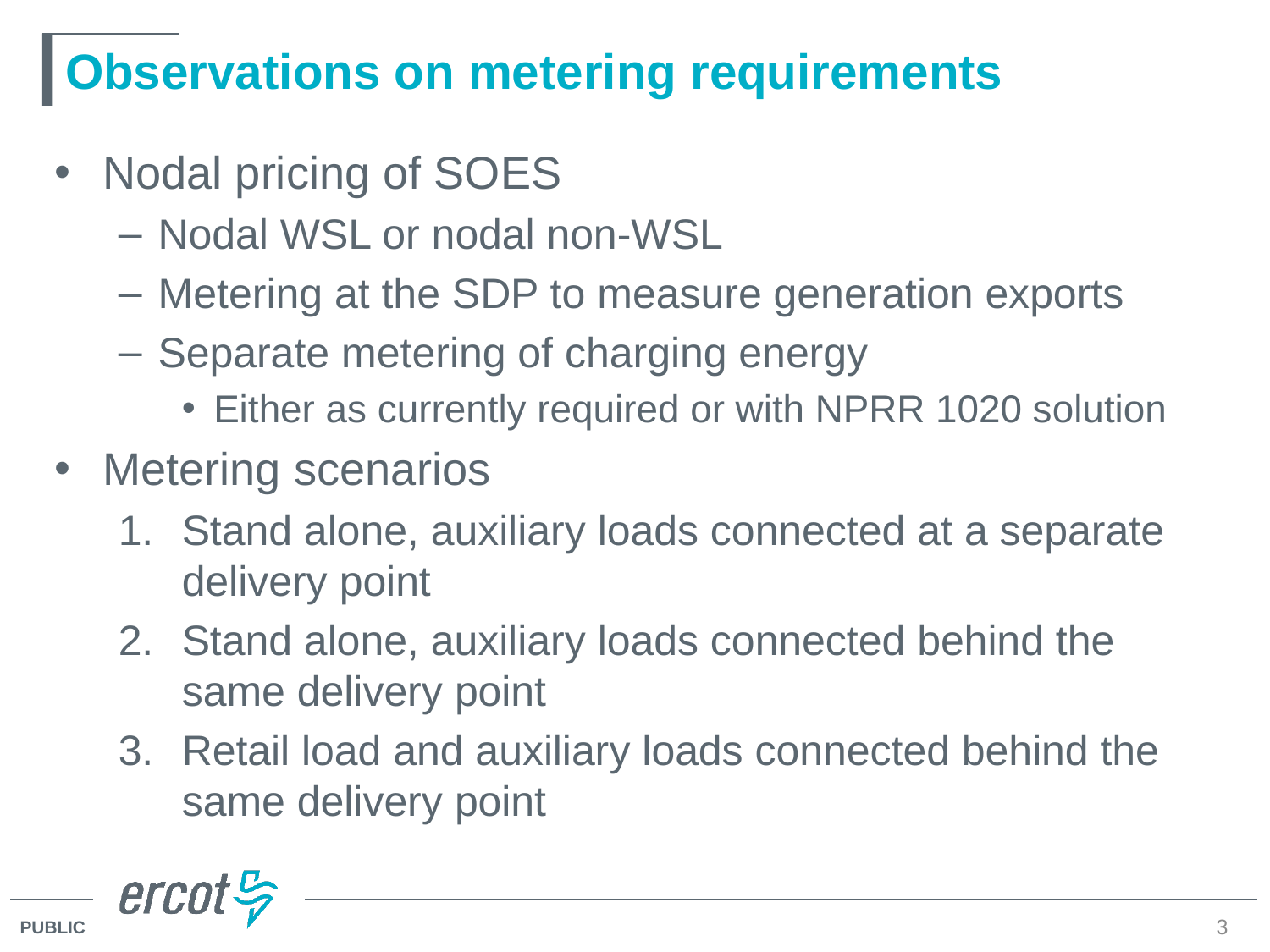

# Observations on metering requirements
Nodal pricing of SOES
Nodal WSL or nodal non-WSL
Metering at the SDP to measure generation exports
Separate metering of charging energy
Either as currently required or with NPRR 1020 solution
Metering scenarios
Stand alone, auxiliary loads connected at a separate delivery point
Stand alone, auxiliary loads connected behind the same delivery point
Retail load and auxiliary loads connected behind the same delivery point

3